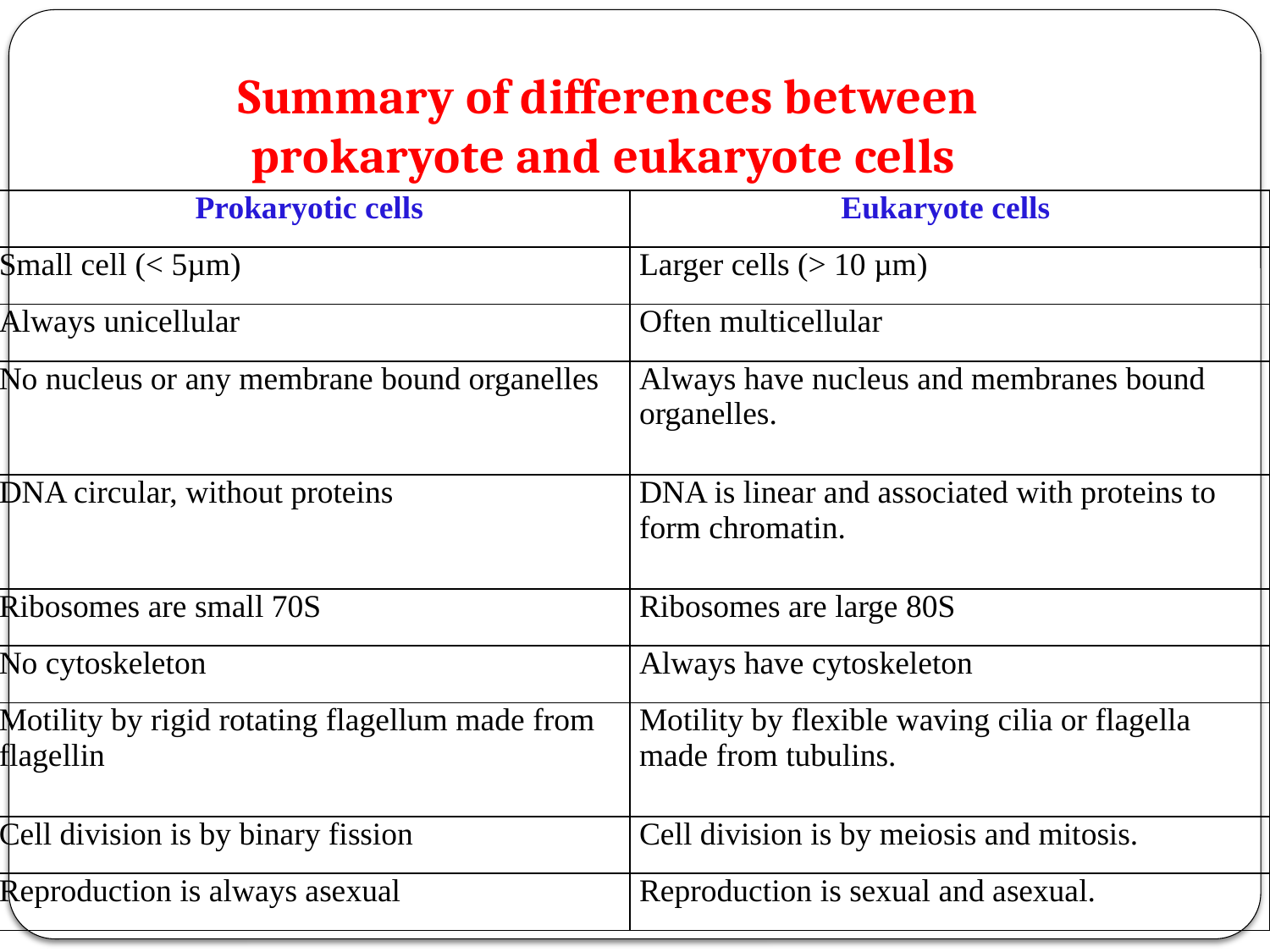

Summary of differences between prokaryote and eukaryote cells

| Prokaryotic cells | Eukaryote cells |
| --- | --- |
| Small cell (< 5µm) | Larger cells (> 10 µm) |
| Always unicellular | Often multicellular |
| No nucleus or any membrane bound organelles | Always have nucleus and membranes bound organelles. |
| DNA circular, without proteins | DNA is linear and associated with proteins to form chromatin. |
| Ribosomes are small 70S | Ribosomes are large 80S |
| No cytoskeleton | Always have cytoskeleton |
| Motility by rigid rotating flagellum made from flagellin | Motility by flexible waving cilia or flagella made from tubulins. |
| Cell division is by binary fission | Cell division is by meiosis and mitosis. |
| Reproduction is always asexual | Reproduction is sexual and asexual. |